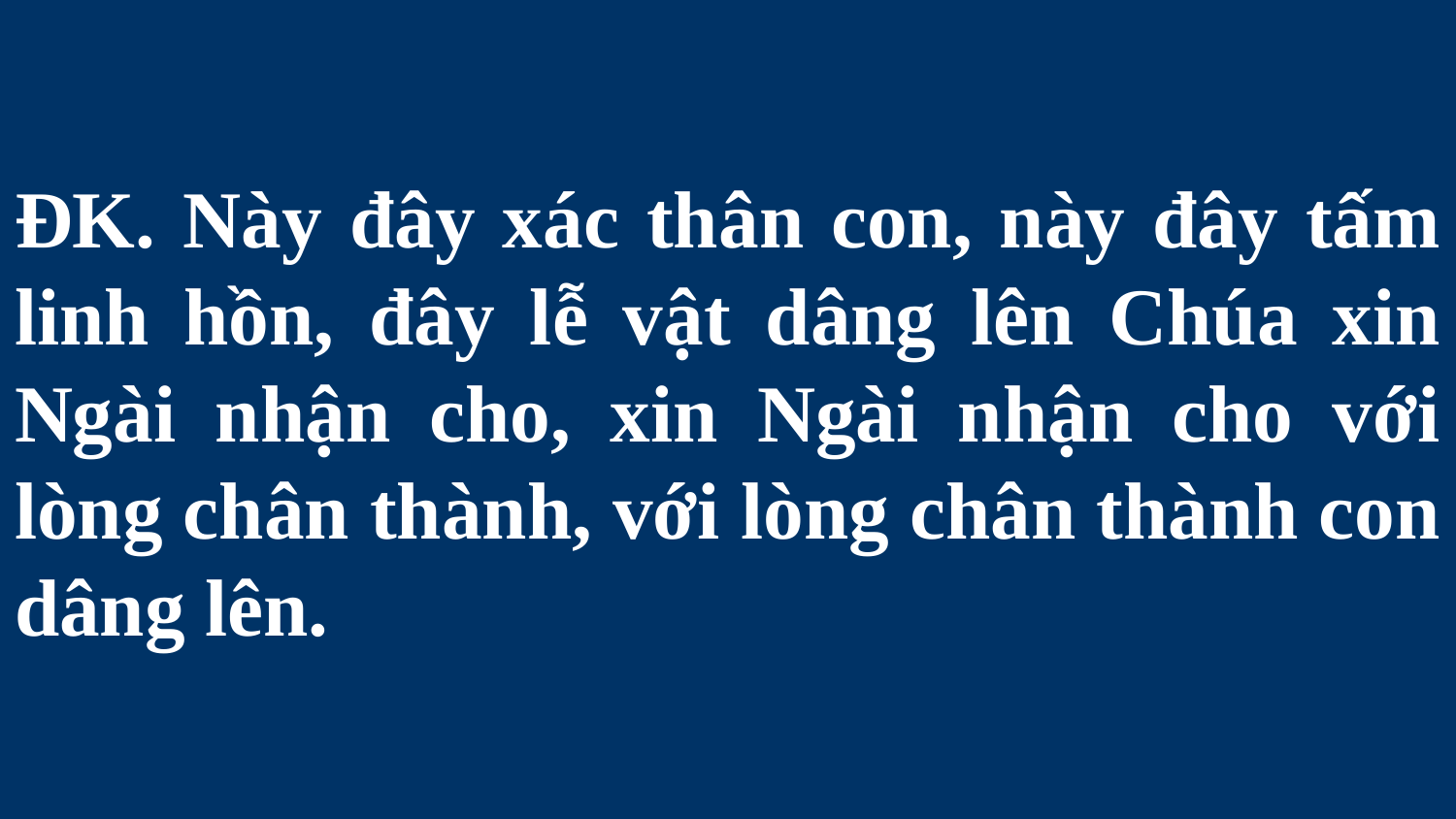

# ĐK. Này đây xác thân con, này đây tấm linh hồn, đây lễ vật dâng lên Chúa xin Ngài nhận cho, xin Ngài nhận cho với lòng chân thành, với lòng chân thành con dâng lên.